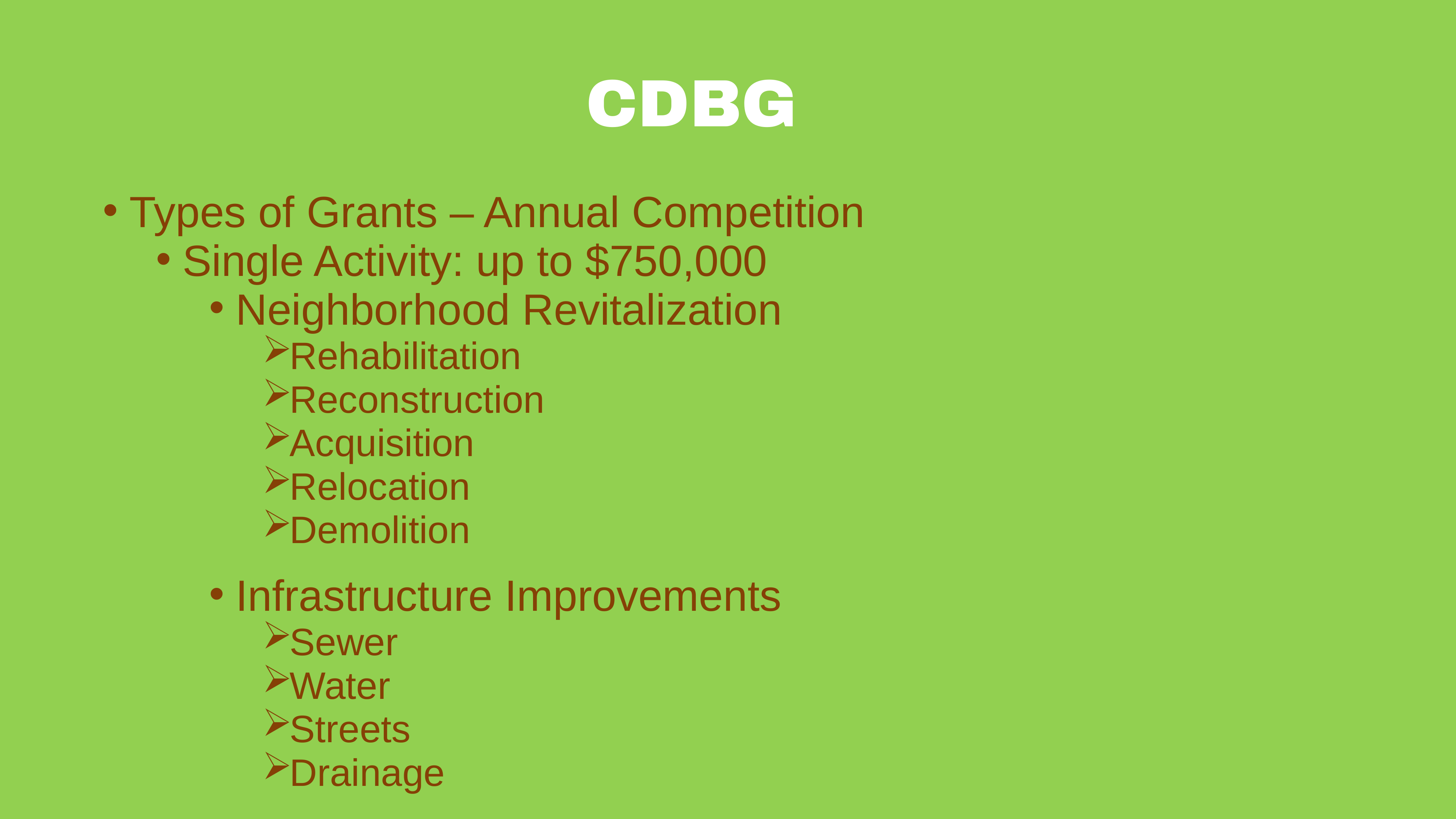

# CDBG
Types of Grants – Annual Competition
Single Activity: up to $750,000
Neighborhood Revitalization
Rehabilitation
Reconstruction
Acquisition
Relocation
Demolition

Infrastructure Improvements
Sewer
Water
Streets
Drainage